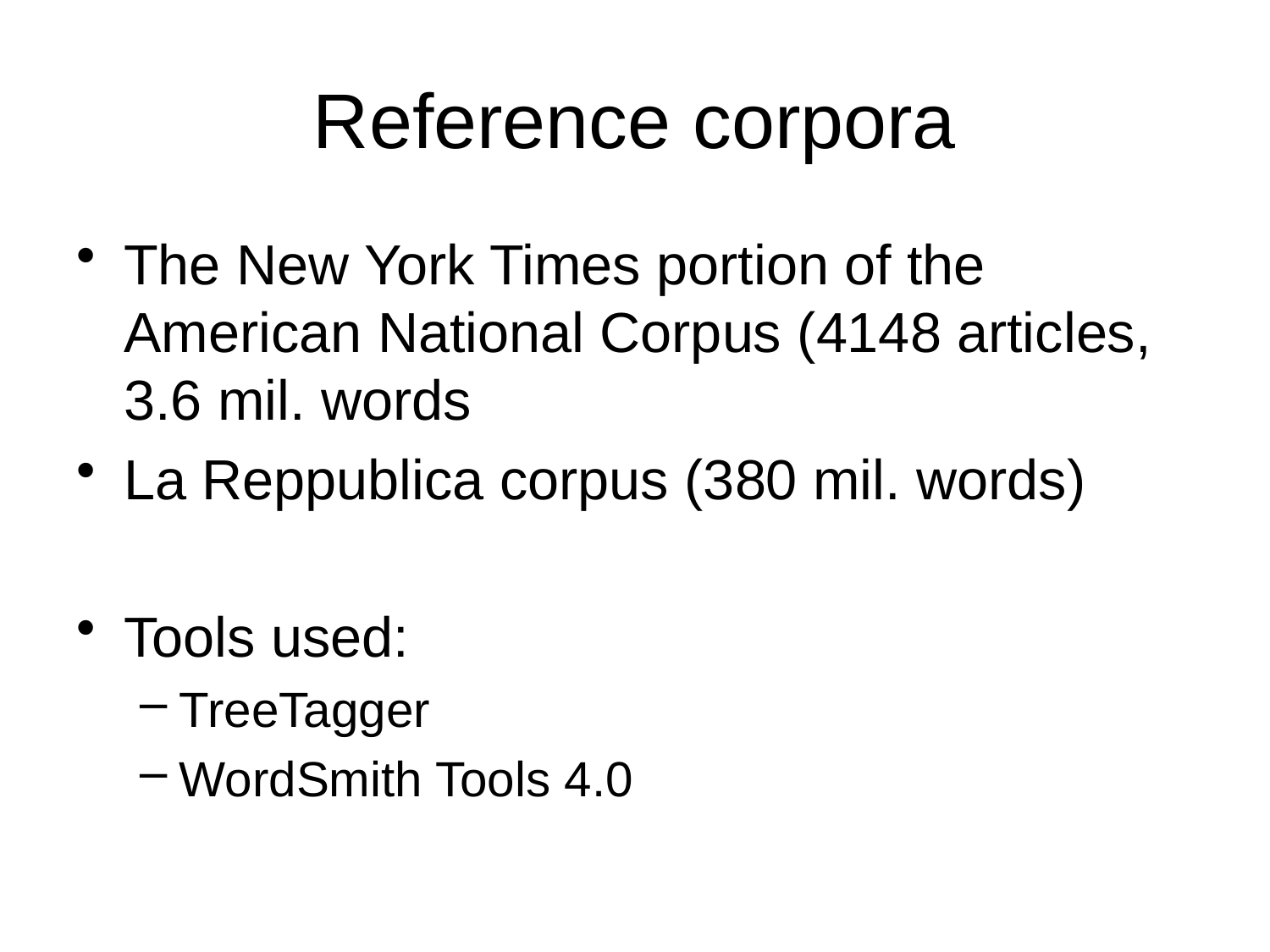

# Reference corpora
The New York Times portion of the American National Corpus (4148 articles, 3.6 mil. words
La Reppublica corpus (380 mil. words)

Tools used:
TreeTagger
WordSmith Tools 4.0